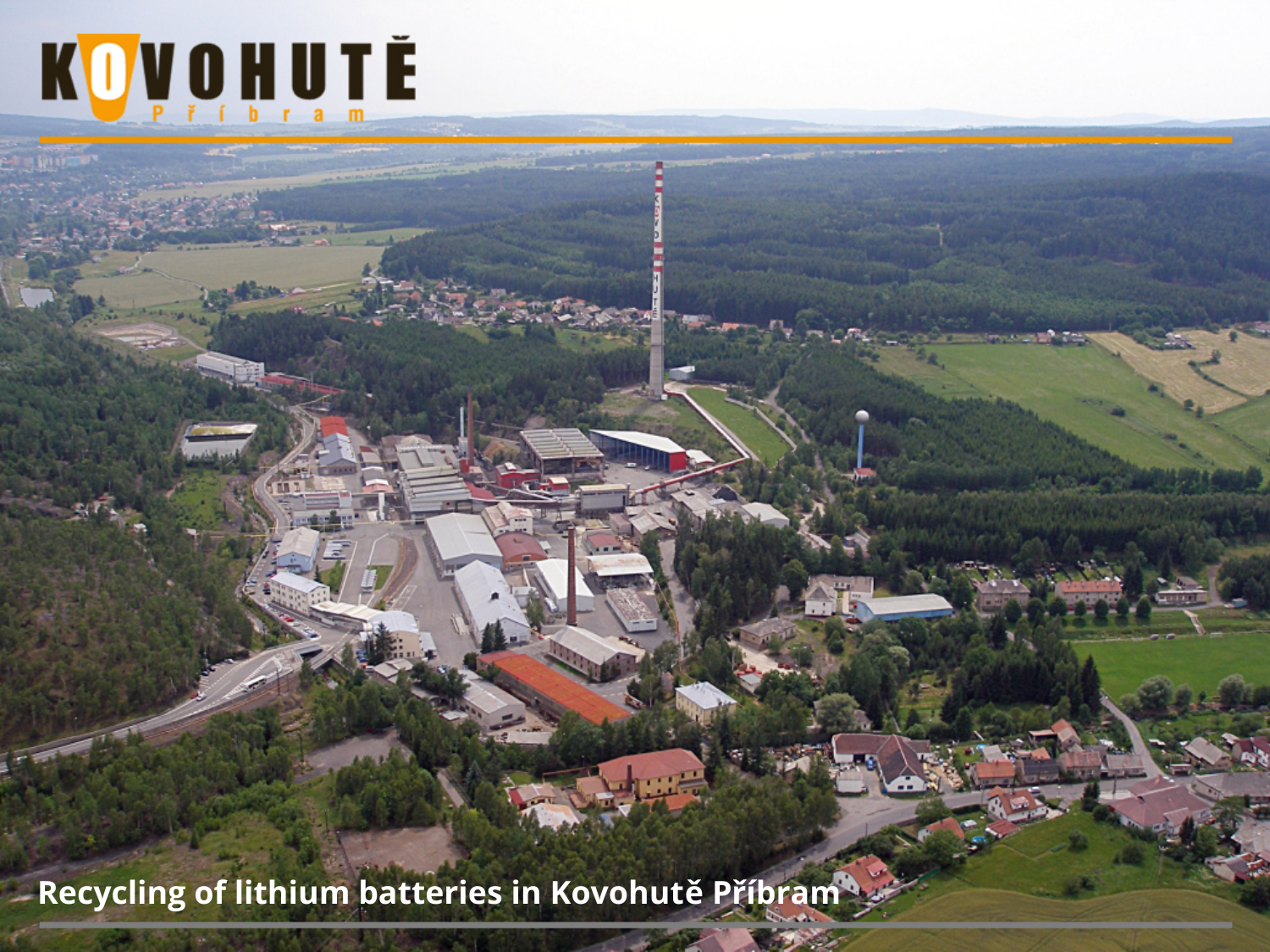

Recycling of lithium batteries in Kovohutě Příbram